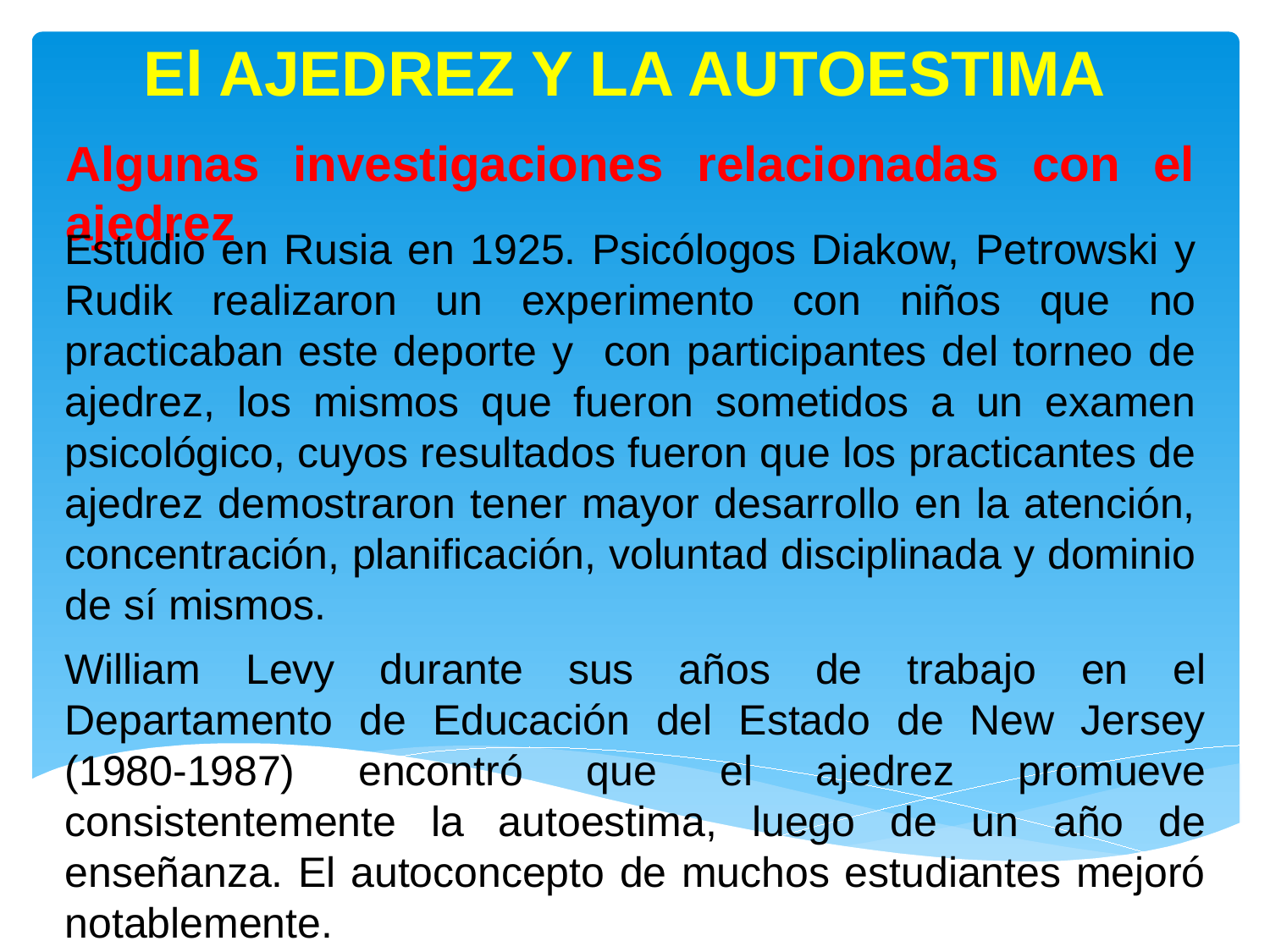

El AJEDREZ Y LA AUTOESTIMA
Algunas investigaciones relacionadas con el ajedrez
Estudio en Rusia en 1925. Psicólogos Diakow, Petrowski y Rudik realizaron un experimento con niños que no practicaban este deporte y  con participantes del torneo de ajedrez, los mismos que fueron sometidos a un examen psicológico, cuyos resultados fueron que los practicantes de ajedrez demostraron tener mayor desarrollo en la atención, concentración, planificación, voluntad disciplinada y dominio de sí mismos.

William Levy durante sus años de trabajo en el Departamento de Educación del Estado de New Jersey (1980-1987) encontró que el ajedrez promueve consistentemente la autoestima, luego de un año de enseñanza. El autoconcepto de muchos estudiantes mejoró notablemente.